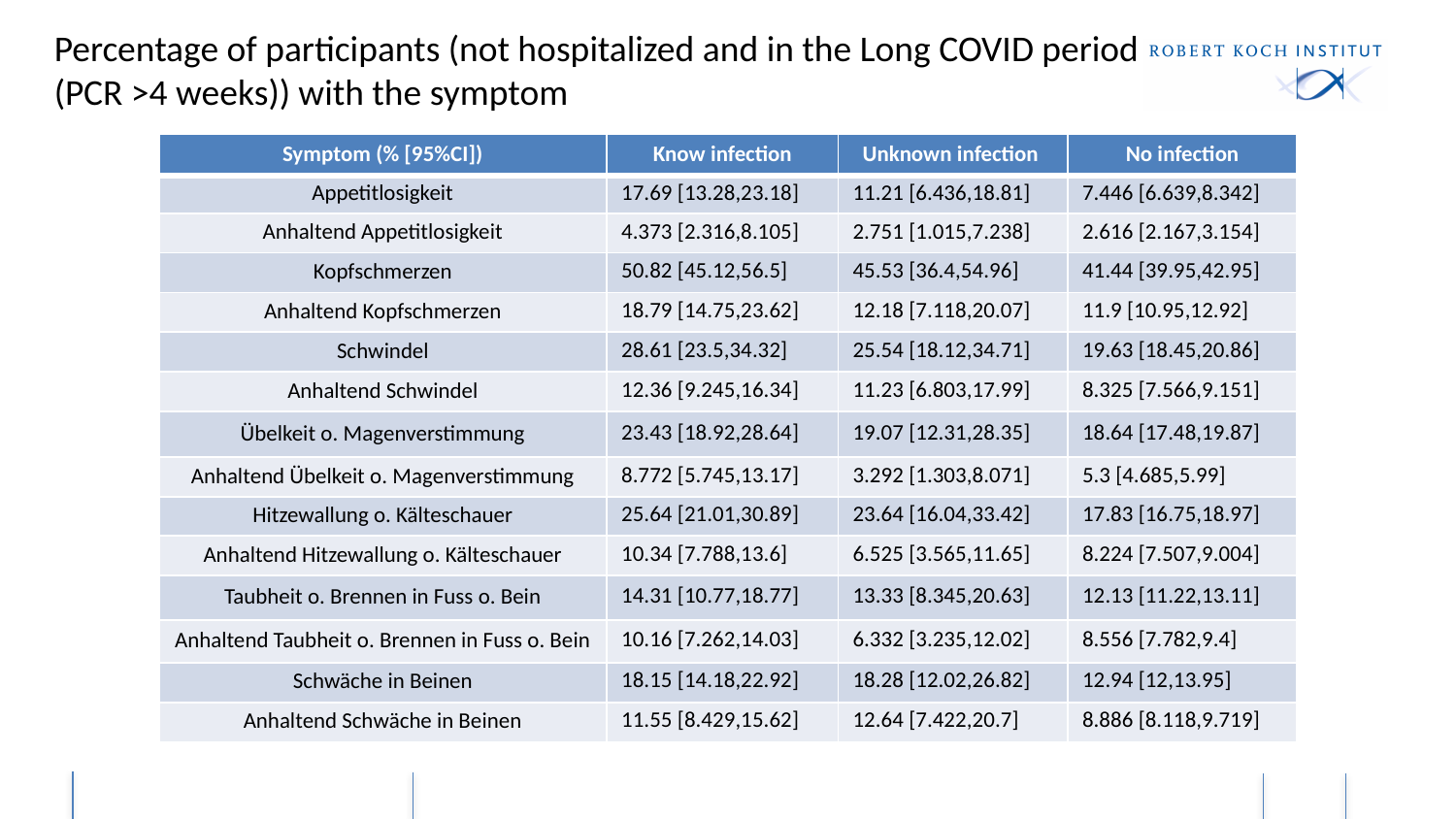

Percentage of participants (not hospitalized and in the Long COVID period (PCR >4 weeks)) with the symptom
| Symptom (% [95%CI]) | Know infection | Unknown infection | No infection |
| --- | --- | --- | --- |
| Appetitlosigkeit | 17.69 [13.28,23.18] | 11.21 [6.436,18.81] | 7.446 [6.639,8.342] |
| Anhaltend Appetitlosigkeit | 4.373 [2.316,8.105] | 2.751 [1.015,7.238] | 2.616 [2.167,3.154] |
| Kopfschmerzen | 50.82 [45.12,56.5] | 45.53 [36.4,54.96] | 41.44 [39.95,42.95] |
| Anhaltend Kopfschmerzen | 18.79 [14.75,23.62] | 12.18 [7.118,20.07] | 11.9 [10.95,12.92] |
| Schwindel | 28.61 [23.5,34.32] | 25.54 [18.12,34.71] | 19.63 [18.45,20.86] |
| Anhaltend Schwindel | 12.36 [9.245,16.34] | 11.23 [6.803,17.99] | 8.325 [7.566,9.151] |
| Übelkeit o. Magenverstimmung | 23.43 [18.92,28.64] | 19.07 [12.31,28.35] | 18.64 [17.48,19.87] |
| Anhaltend Übelkeit o. Magenverstimmung | 8.772 [5.745,13.17] | 3.292 [1.303,8.071] | 5.3 [4.685,5.99] |
| Hitzewallung o. Kälteschauer | 25.64 [21.01,30.89] | 23.64 [16.04,33.42] | 17.83 [16.75,18.97] |
| Anhaltend Hitzewallung o. Kälteschauer | 10.34 [7.788,13.6] | 6.525 [3.565,11.65] | 8.224 [7.507,9.004] |
| Taubheit o. Brennen in Fuss o. Bein | 14.31 [10.77,18.77] | 13.33 [8.345,20.63] | 12.13 [11.22,13.11] |
| Anhaltend Taubheit o. Brennen in Fuss o. Bein | 10.16 [7.262,14.03] | 6.332 [3.235,12.02] | 8.556 [7.782,9.4] |
| Schwäche in Beinen | 18.15 [14.18,22.92] | 18.28 [12.02,26.82] | 12.94 [12,13.95] |
| Anhaltend Schwäche in Beinen | 11.55 [8.429,15.62] | 12.64 [7.422,20.7] | 8.886 [8.118,9.719] |